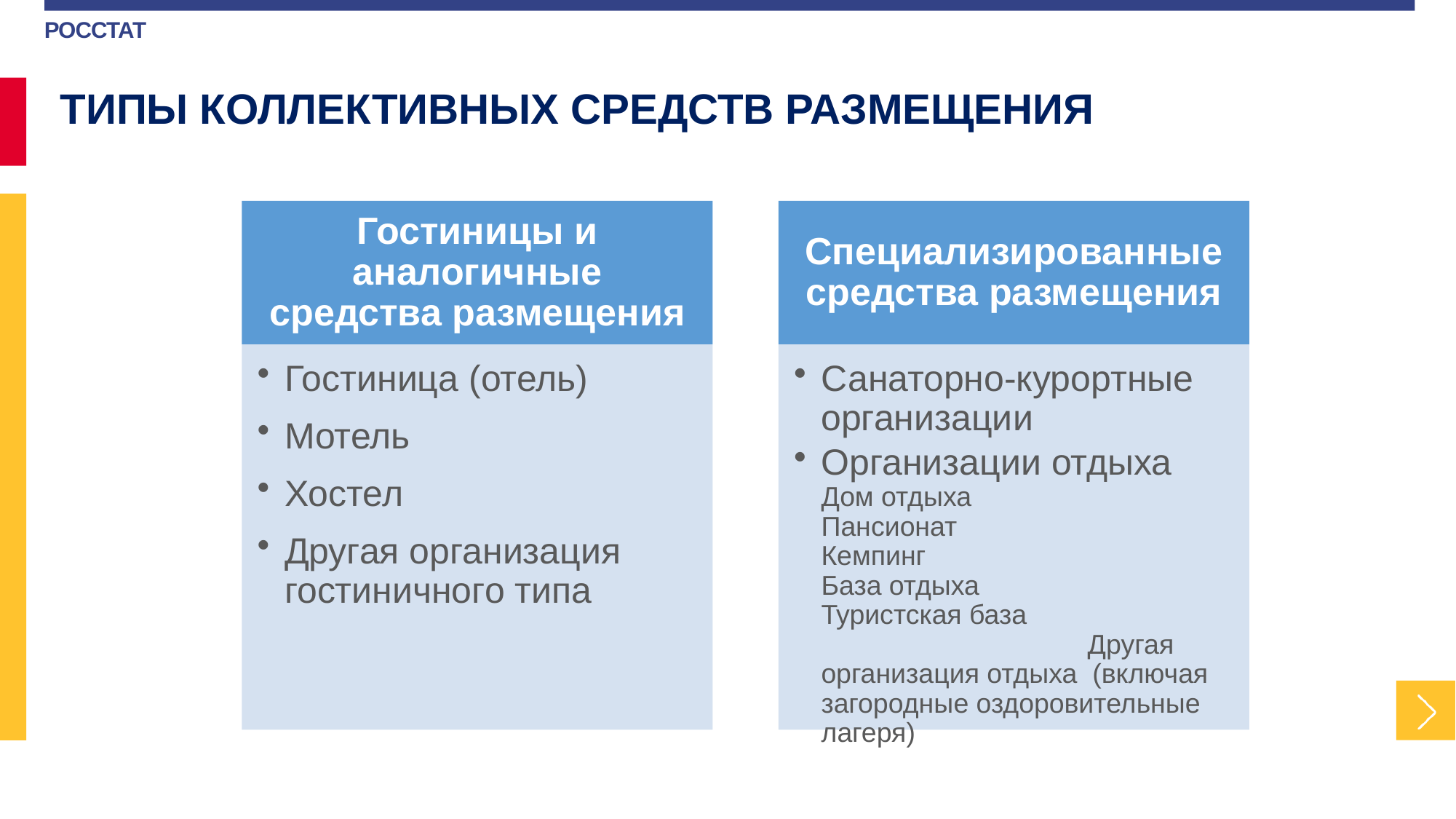

ТИПЫ КОЛЛЕКТИВНЫХ СРЕДСТВ РАЗМЕЩЕНИЯ
Гостиницы и аналогичные средства размещения
Гостиница (отель)
Мотель
Хостел
Другая организация гостиничного типа
Специализированные средства размещения
Санаторно-курортные организации
Организации отдыха Дом отдыха
Пансионат
Кемпинг
База отдыха
Туристская база                                                              Другая организация отдыха  (включая загородные оздоровительные лагеря)